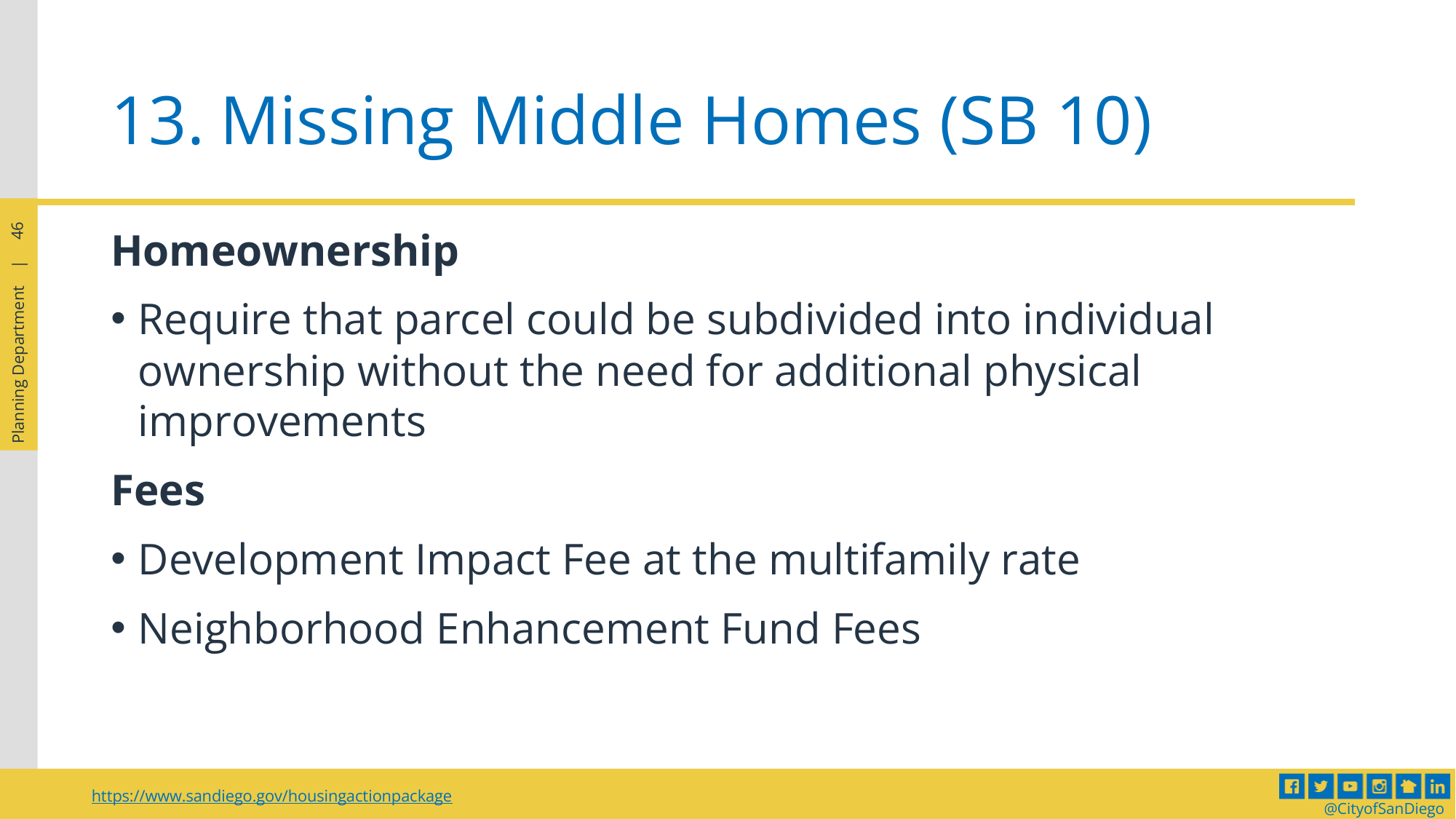

# 13.	Missing Middle Homes (SB 10)
Homeownership
Require that parcel could be subdivided into individual ownership without the need for additional physical improvements
Fees
Development Impact Fee at the multifamily rate
Neighborhood Enhancement Fund Fees